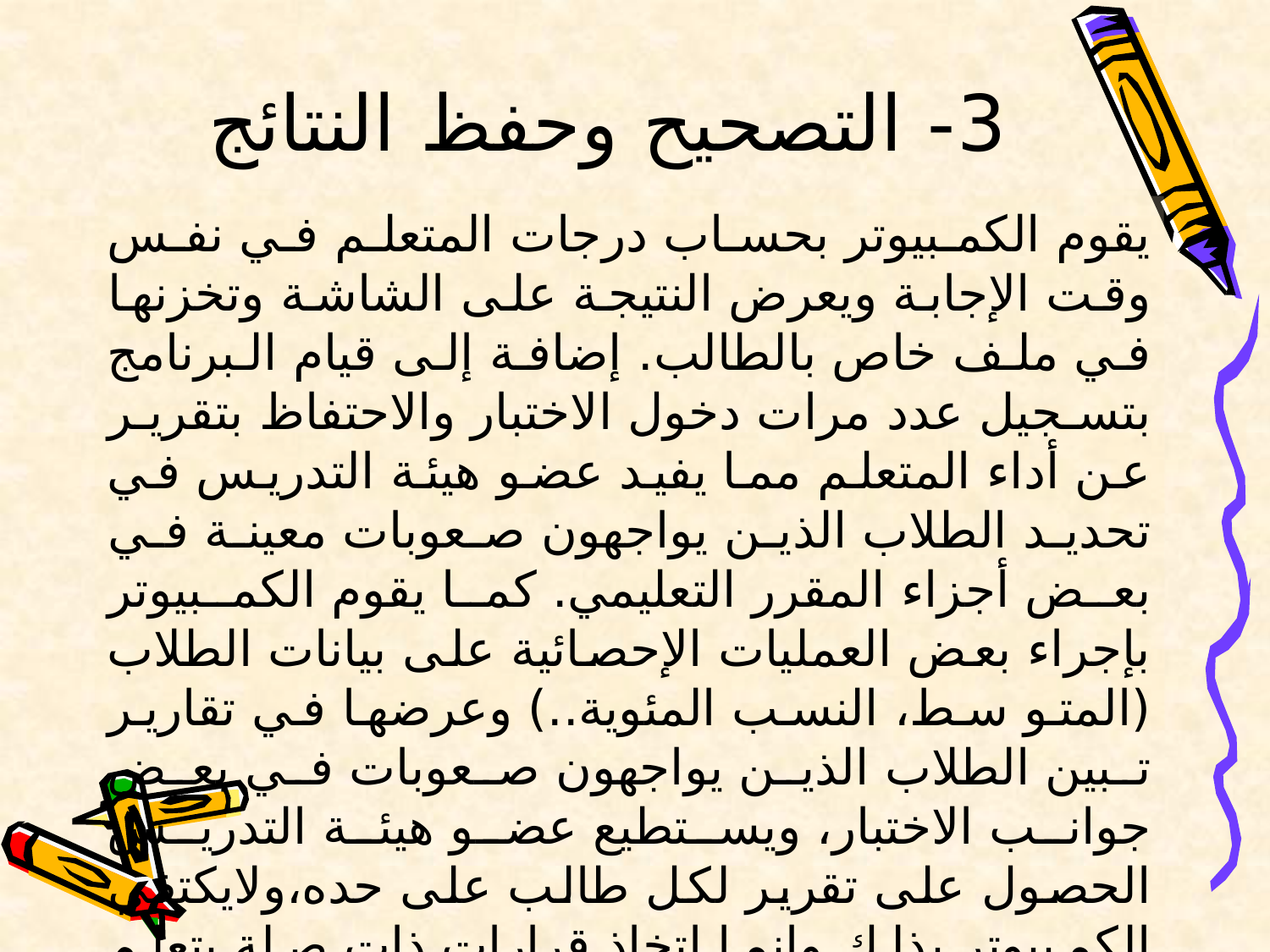

# 3- التصحيح وحفظ النتائج
	يقوم الكمبيوتر بحساب درجات المتعلم في نفس وقت الإجابة ويعرض النتيجة على الشاشة وتخزنها في ملف خاص بالطالب. إضافة إلى قيام البرنامج بتسجيل عدد مرات دخول الاختبار والاحتفاظ بتقرير عن أداء المتعلم مما يفيد عضو هيئة التدريس في تحديد الطلاب الذين يواجهون صعوبات معينة في بعض أجزاء المقرر التعليمي. كما يقوم الكمبيوتر بإجراء بعض العمليات الإحصائية على بيانات الطلاب (المتو سط، النسب المئوية..) وعرضها في تقارير تبين الطلاب الذين يواجهون صعوبات في بعض جوانب الاختبار، ويستطيع عضو هيئة التدريس الحصول على تقرير لكل طالب على حده،ولايكتفي الكمبيوتر بذلك وإنما اتخاذ قرارات ذات صلة بتعلم الطلاب مثل نقله إلى مستوى أعلى وتقديم نلطة إثرا ية و علاجية وهكذا.